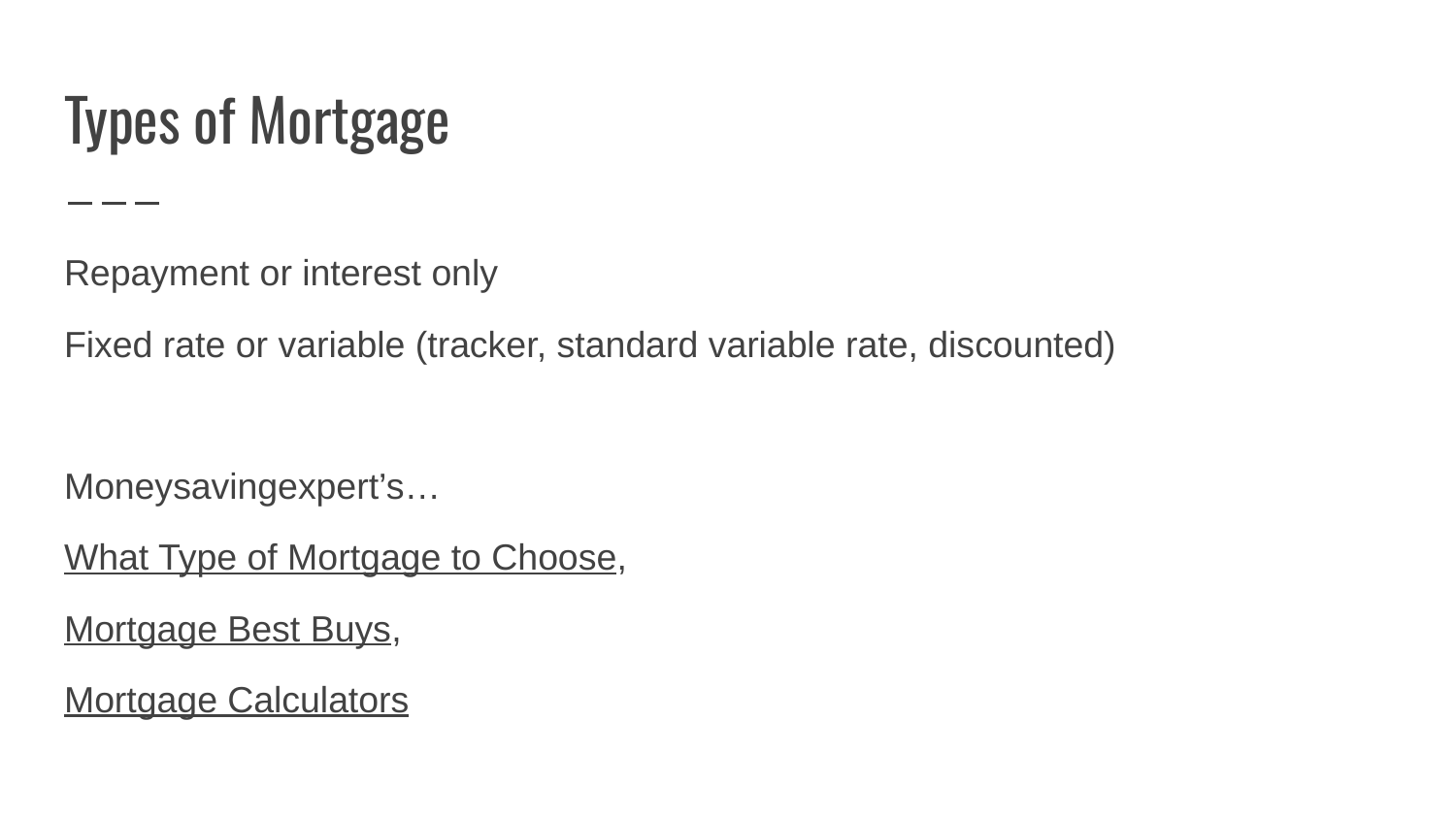

# Types of Mortgage
Repayment or interest only
Fixed rate or variable (tracker, standard variable rate, discounted)

Moneysavingexpert’s…
What Type of Mortgage to Choose,
Mortgage Best Buys,
Mortgage Calculators